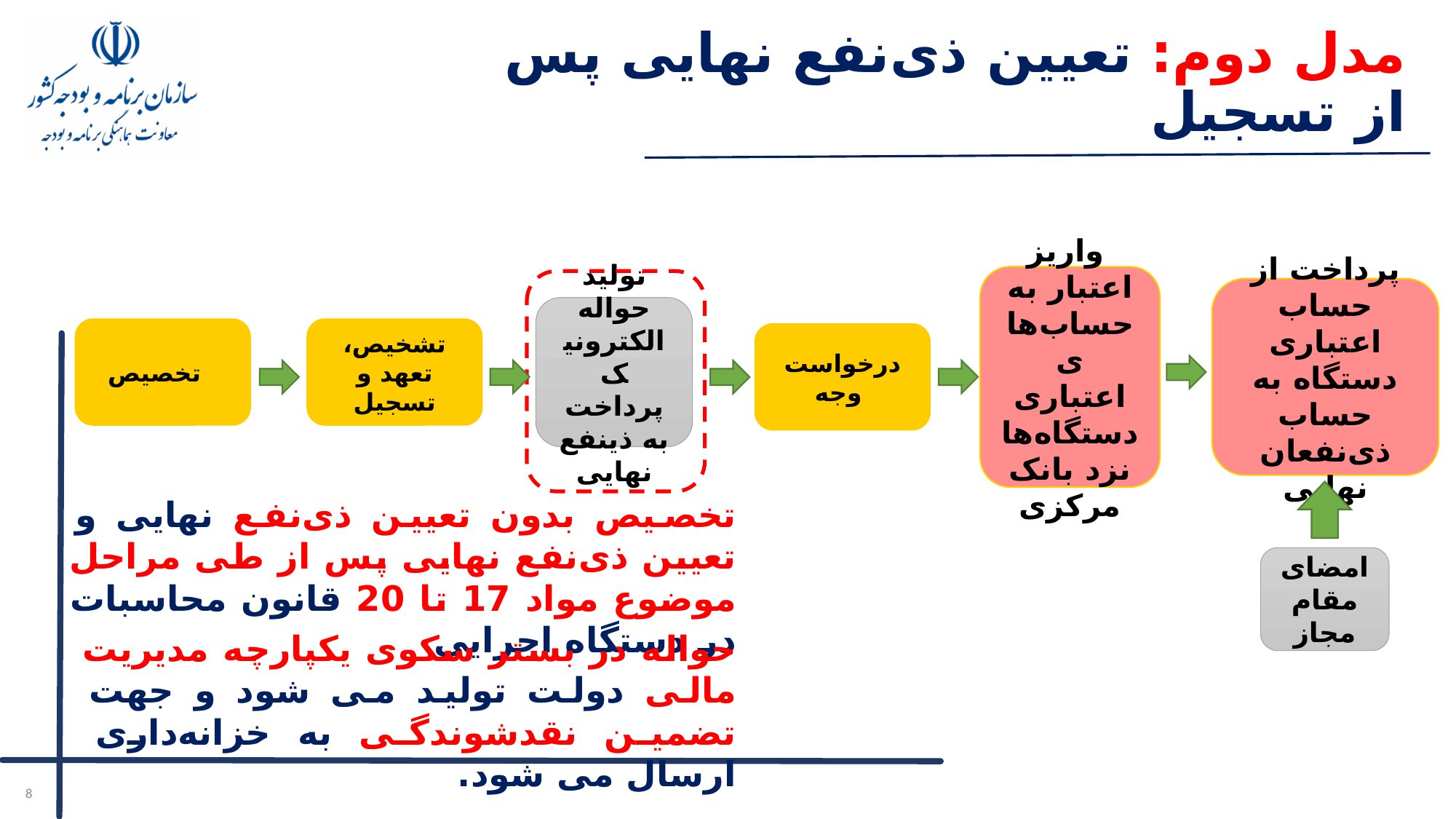

# مدل دوم: تعیین ذی‌نفع نهایی پس از تسجیل
 واریز اعتبار به حساب‌های اعتباری دستگاه‌ها نزد بانک مرکزی

پرداخت از حساب اعتباری دستگاه به حساب ذی‌نفعان نهایی
تولید حواله الکترونیک پرداخت به ذینفع نهایی
تخصیص
تشخیص، تعهد و تسجیل
درخواست وجه

تخصیص بدون تعیین ذی‌نفع نهایی و تعیین ذی‌نفع نهایی پس از طی مراحل موضوع مواد 17 تا 20 قانون محاسبات در دستگاه اجرایی
امضای مقام مجاز
حواله در بستر سکوی یکپارچه مدیریت مالی دولت تولید می شود و جهت تضمین نقدشوندگی به خزانه‌داری ارسال می شود.
8